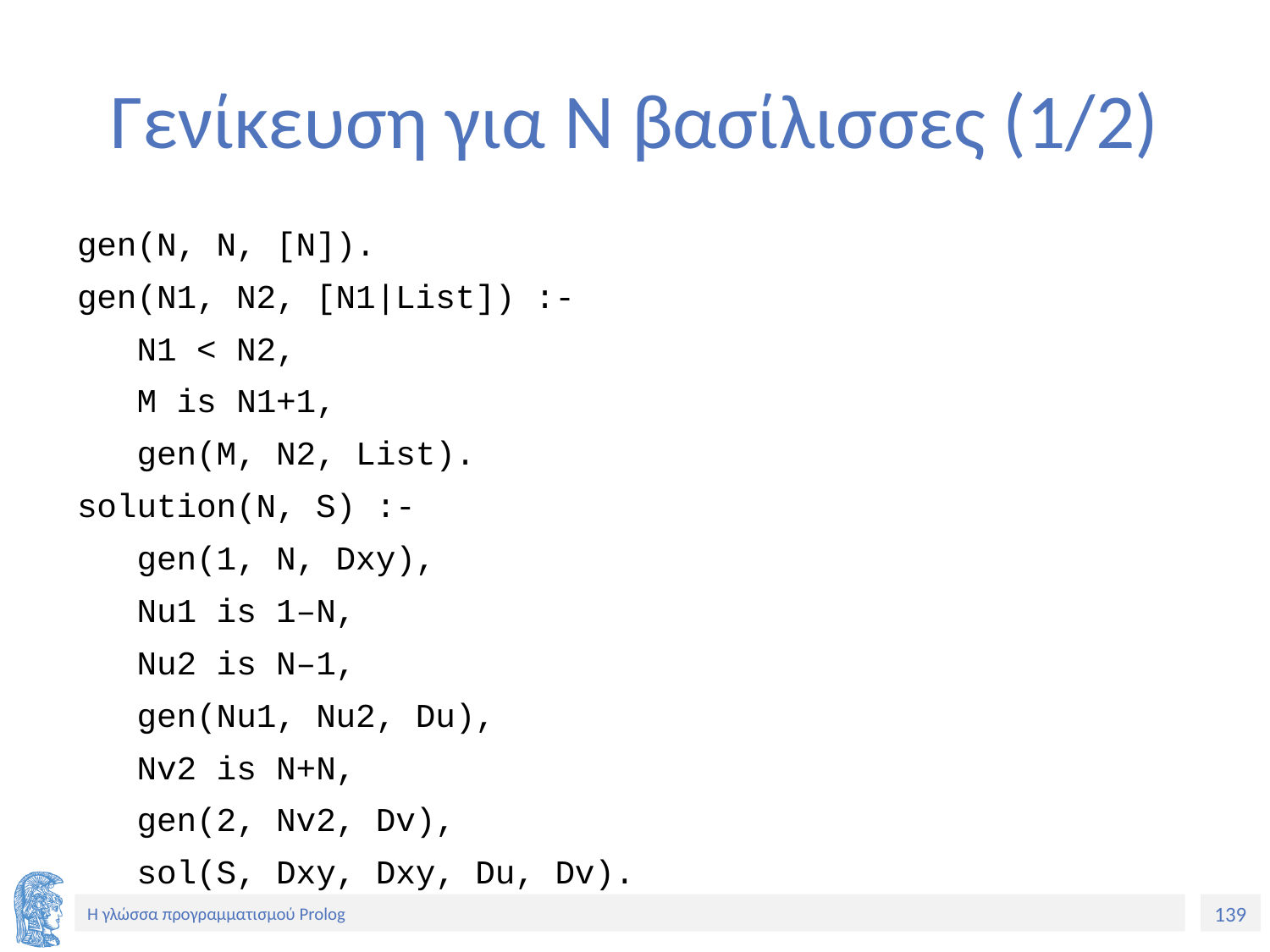

# Γενίκευση για N βασίλισσες (1/2)
gen(N, N, [N]).
gen(N1, N2, [N1|List]) :-
   N1 < N2,
   M is N1+1,
   gen(M, N2, List).
solution(N, S) :-
   gen(1, N, Dxy),
   Nu1 is 1–N,
   Nu2 is N–1,
   gen(Nu1, Nu2, Du),
   Nv2 is N+N,
   gen(2, Nv2, Dv),
   sol(S, Dxy, Dxy, Du, Dv).